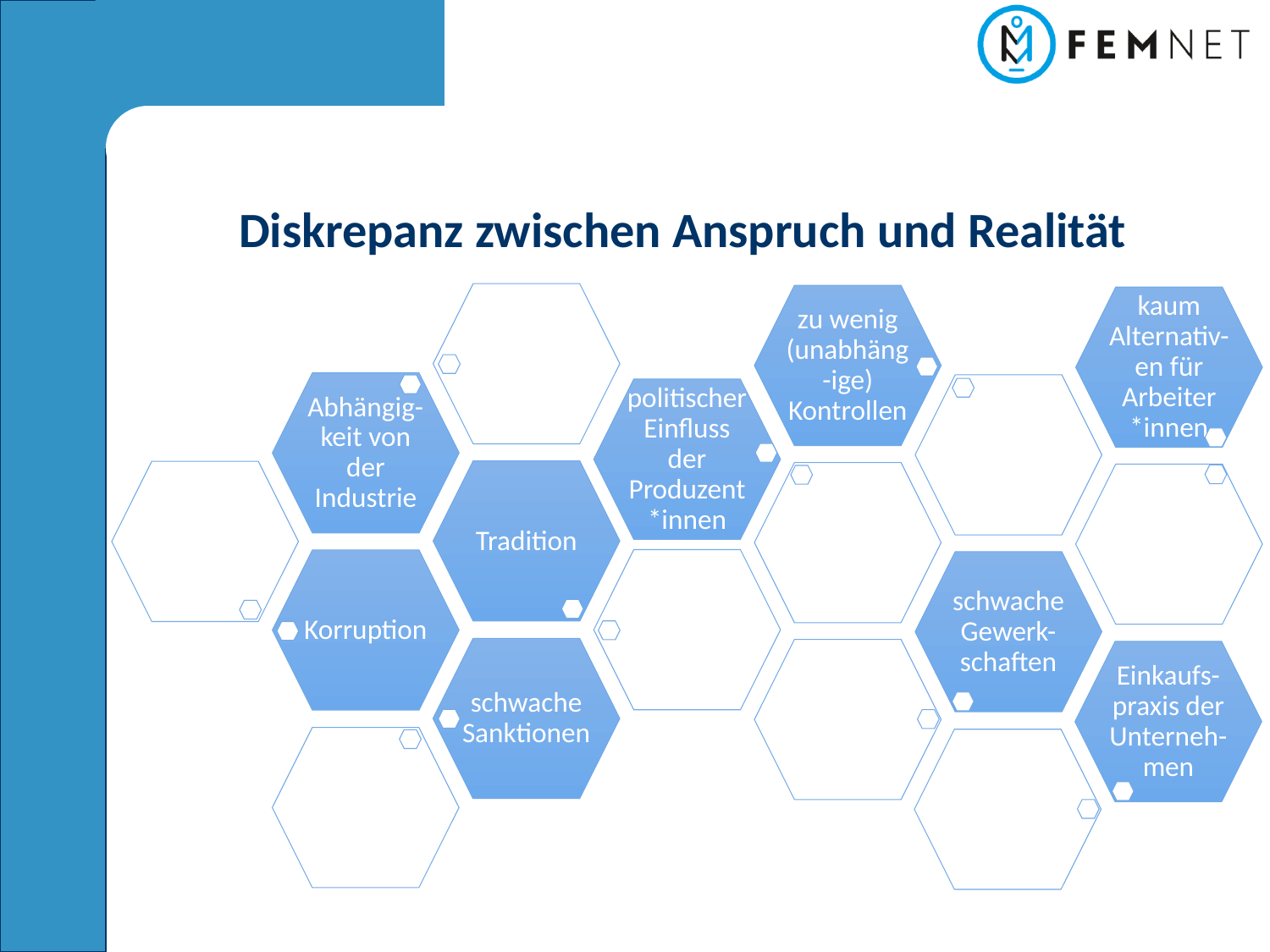

Diskrepanz zwischen Anspruch und Realität
Korruption
Tradition
Abhängig-keit von der Industrie
politischer Einfluss der Produzent*innen
zu wenig (unabhäng-ige) Kontrollen
schwache Gewerk-schaften
schwache Sanktionen
Einkaufs-praxis der Unterneh-men
kaum Alternativ-en für Arbeiter *innen